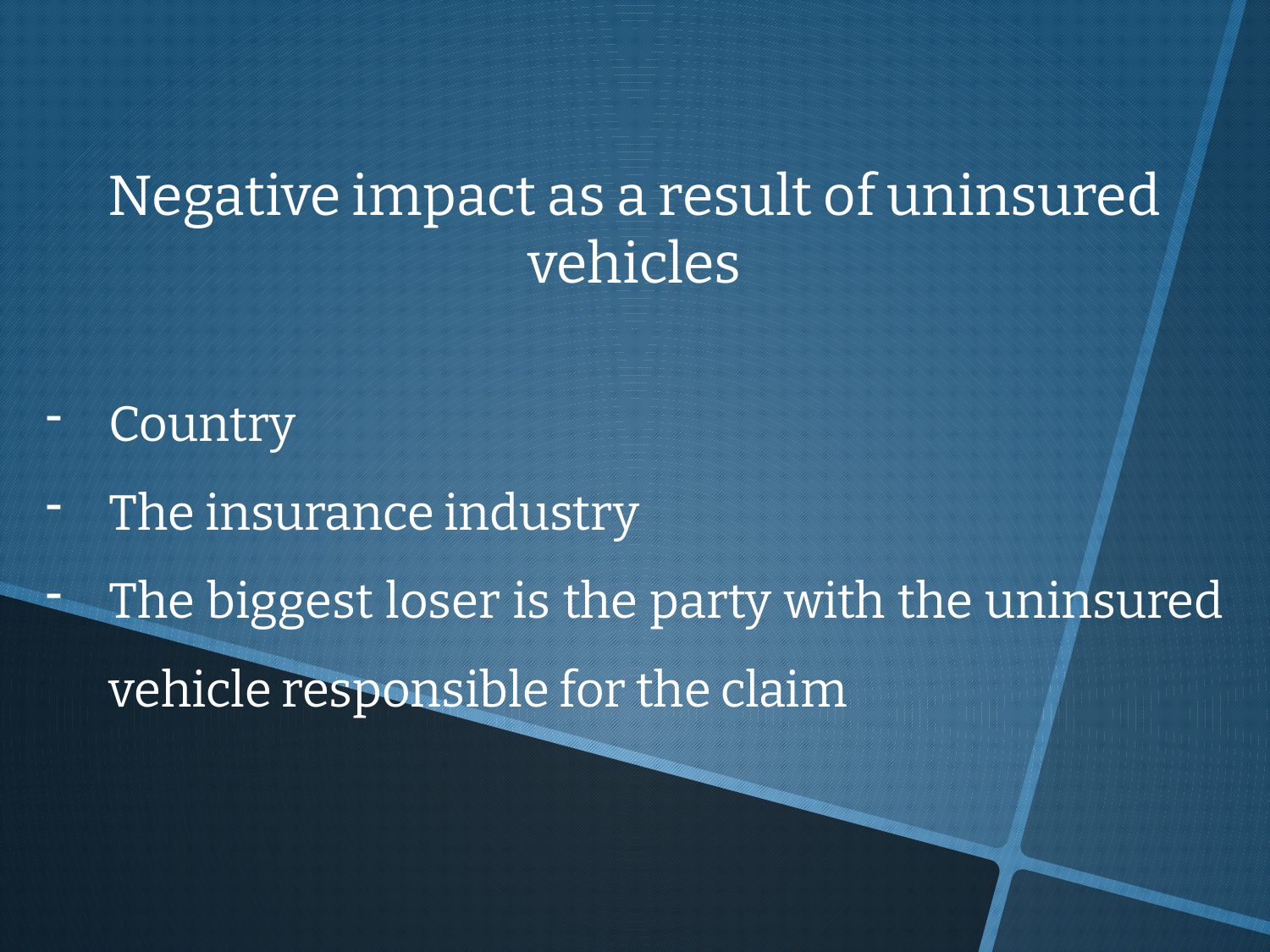

Negative impact as a result of uninsured vehicles

Country
The insurance industry
The biggest loser is the party with the uninsured vehicle responsible for the claim